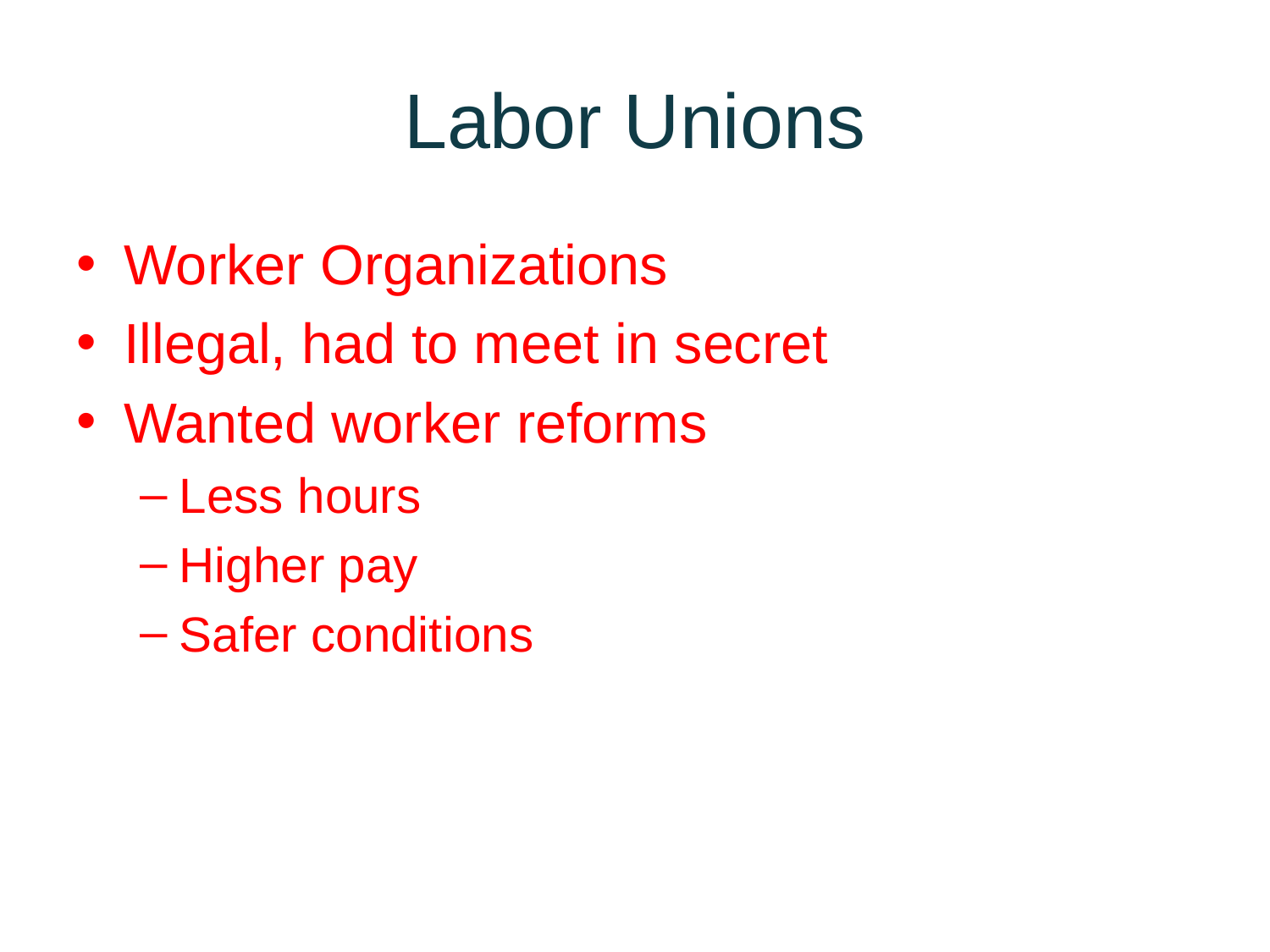

# Labor Unions
Worker Organizations
Illegal, had to meet in secret
Wanted worker reforms
Less hours
Higher pay
Safer conditions